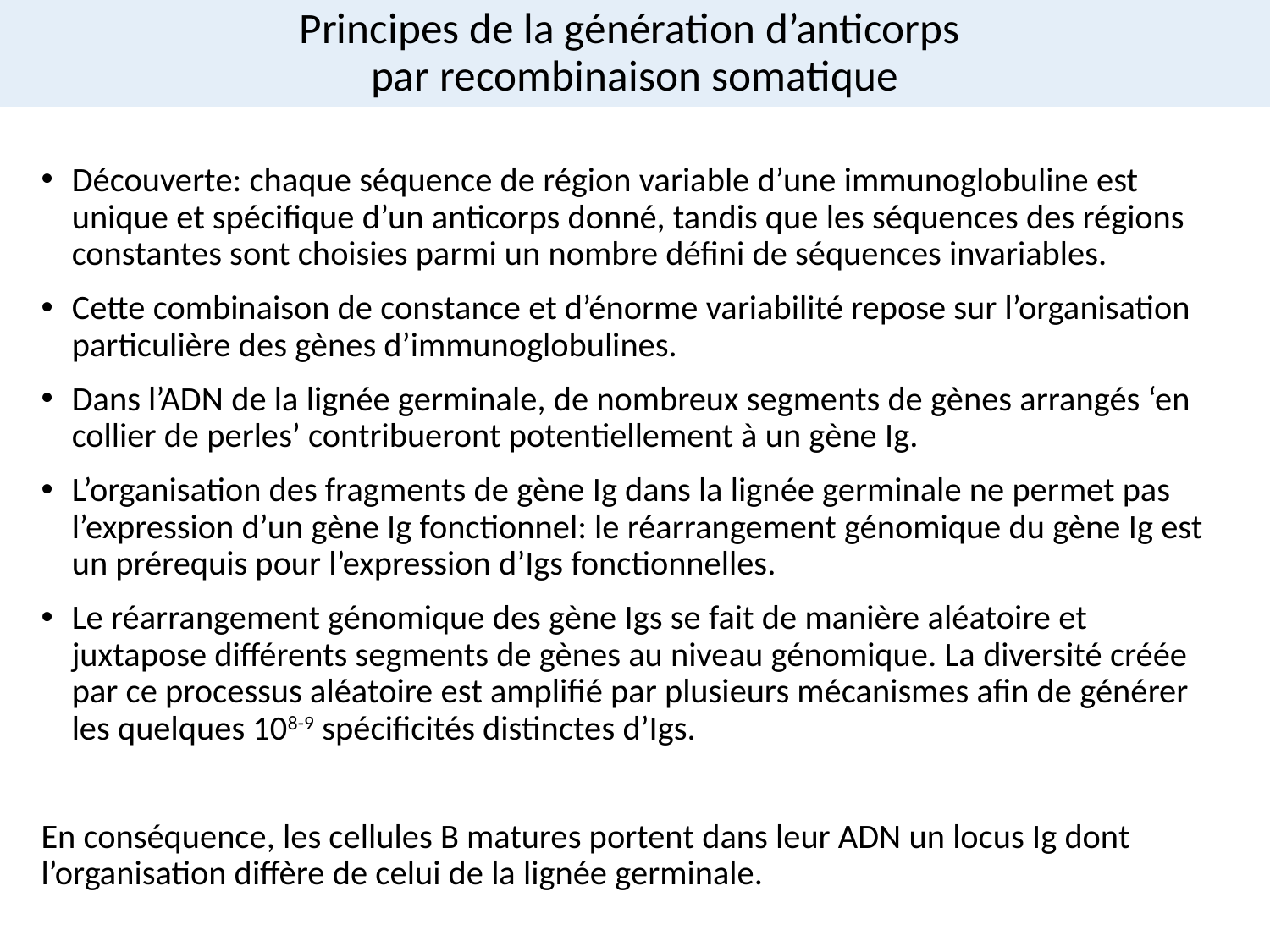

# Principes de la génération d’anticorps par recombinaison somatique
Découverte: chaque séquence de région variable d’une immunoglobuline est unique et spécifique d’un anticorps donné, tandis que les séquences des régions constantes sont choisies parmi un nombre défini de séquences invariables.
Cette combinaison de constance et d’énorme variabilité repose sur l’organisation particulière des gènes d’immunoglobulines.
Dans l’ADN de la lignée germinale, de nombreux segments de gènes arrangés ‘en collier de perles’ contribueront potentiellement à un gène Ig.
L’organisation des fragments de gène Ig dans la lignée germinale ne permet pas l’expression d’un gène Ig fonctionnel: le réarrangement génomique du gène Ig est un prérequis pour l’expression d’Igs fonctionnelles.
Le réarrangement génomique des gène Igs se fait de manière aléatoire et juxtapose différents segments de gènes au niveau génomique. La diversité créée par ce processus aléatoire est amplifié par plusieurs mécanismes afin de générer les quelques 108-9 spécificités distinctes d’Igs.

En conséquence, les cellules B matures portent dans leur ADN un locus Ig dont l’organisation diffère de celui de la lignée germinale.